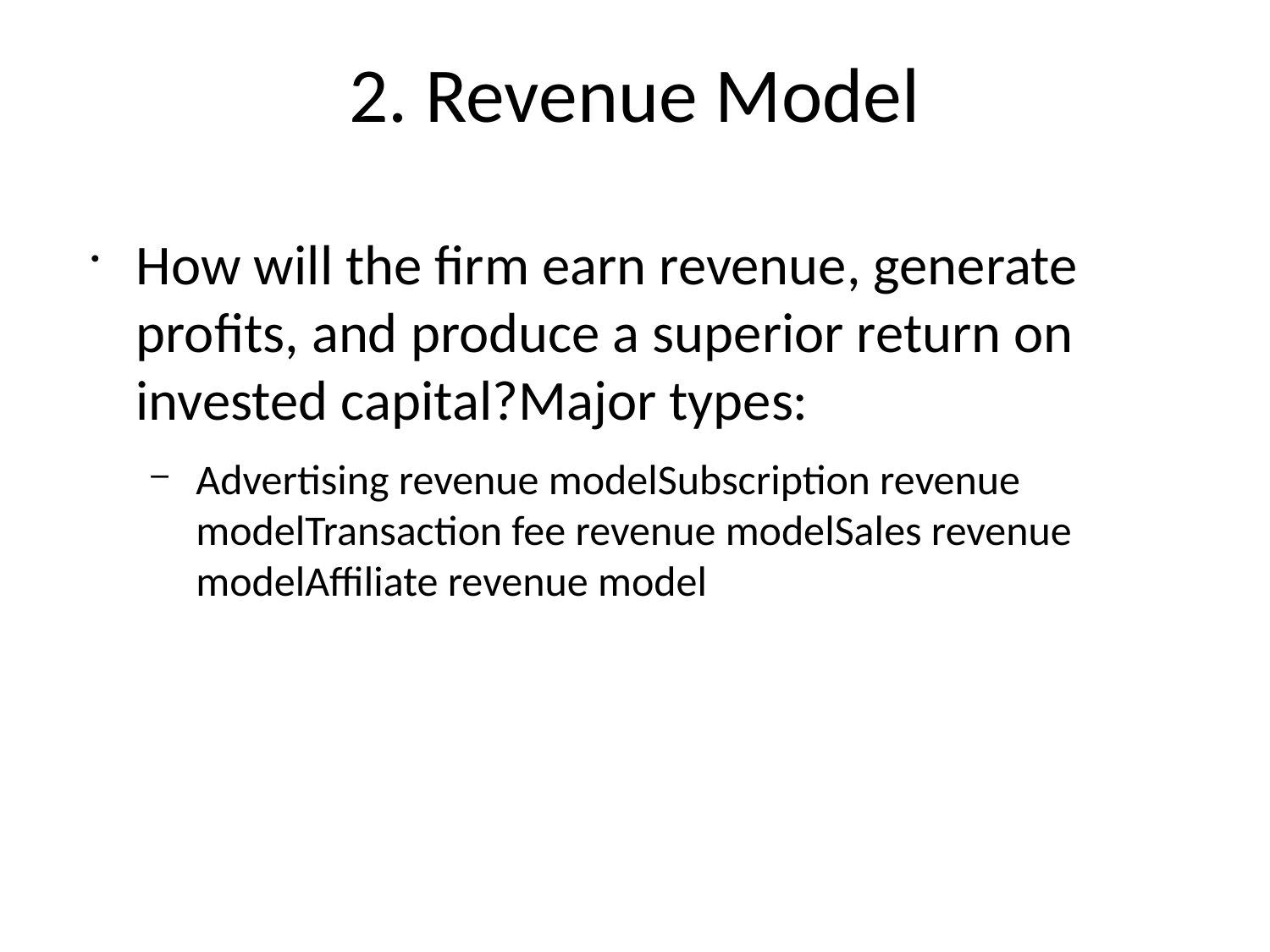

# 2. Revenue Model
How will the firm earn revenue, generate profits, and produce a superior return on invested capital?Major types:
Advertising revenue modelSubscription revenue modelTransaction fee revenue modelSales revenue modelAffiliate revenue model